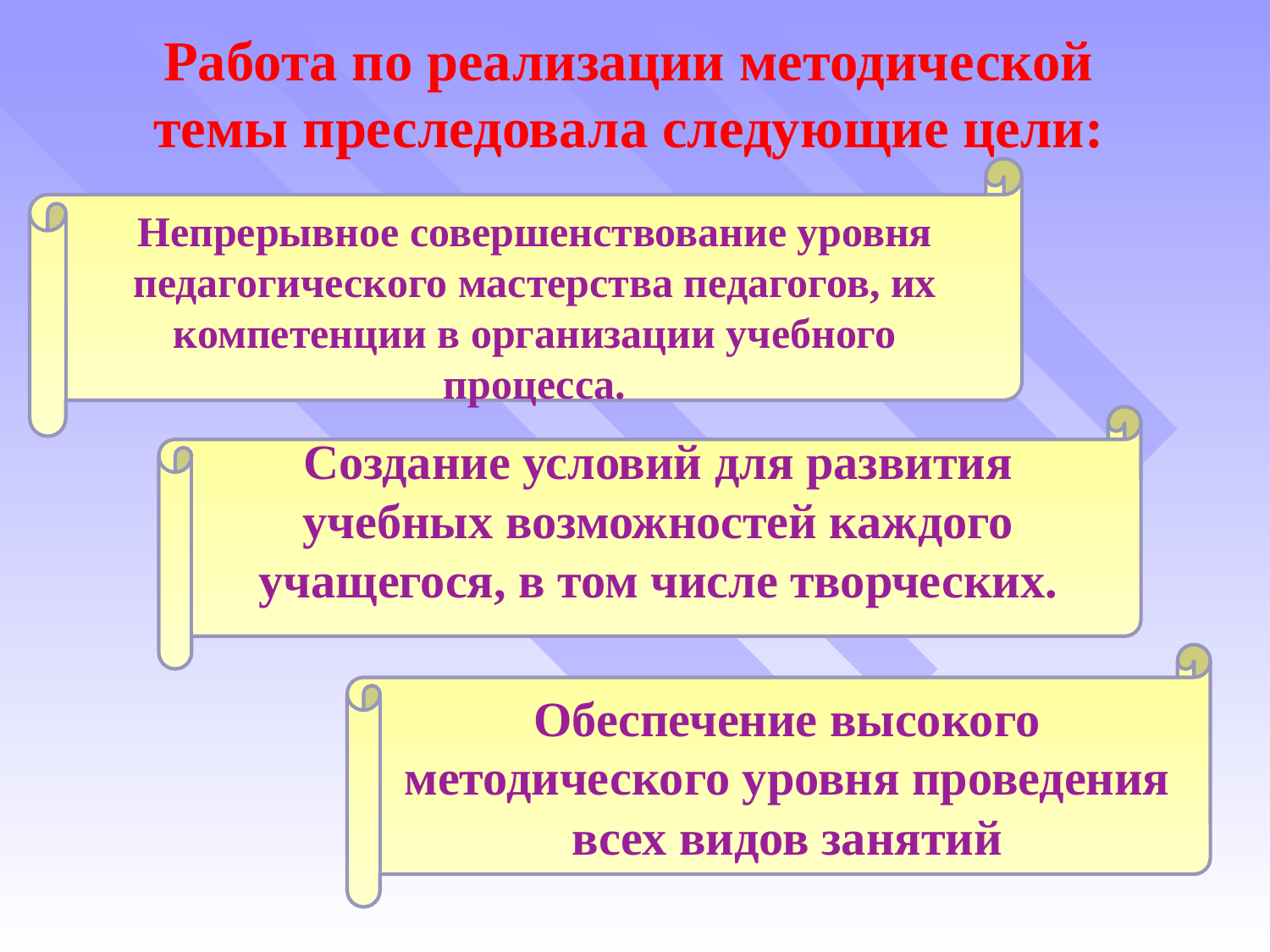

# Работа по реализации методической темы преследовала следующие цели:

Непрерывное совершенствование уровня педагогического мастерства педагогов, их компетенции в организации учебного процесса.

Создание условий для развития учебных возможностей каждого учащегося, в том числе творческих.

Обеспечение высокого методического уровня проведения всех видов занятий